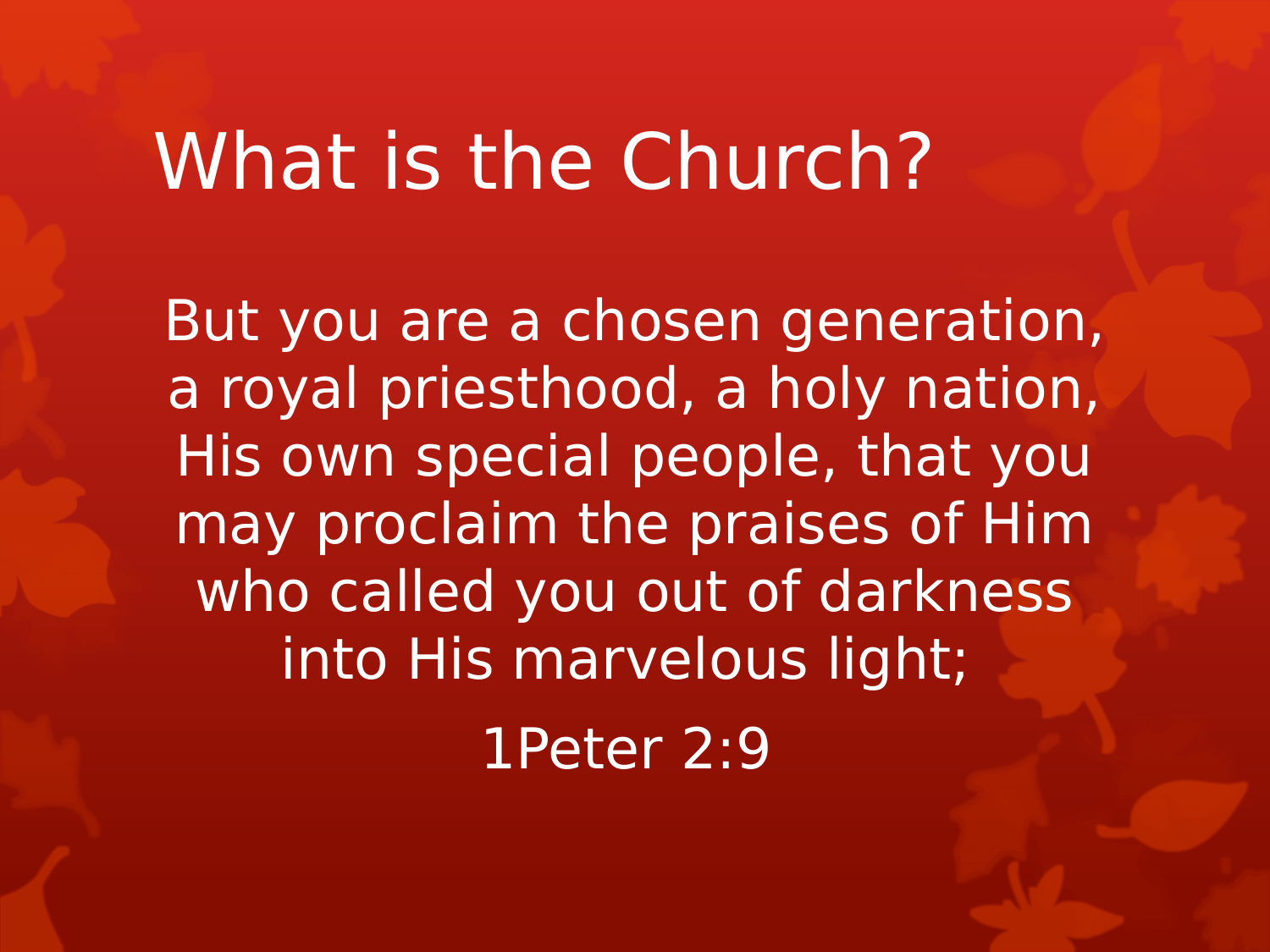

# What is the Church?
But you are a chosen generation, a royal priesthood, a holy nation, His own special people, that you may proclaim the praises of Him who called you out of darkness into His marvelous light;
1Peter 2:9